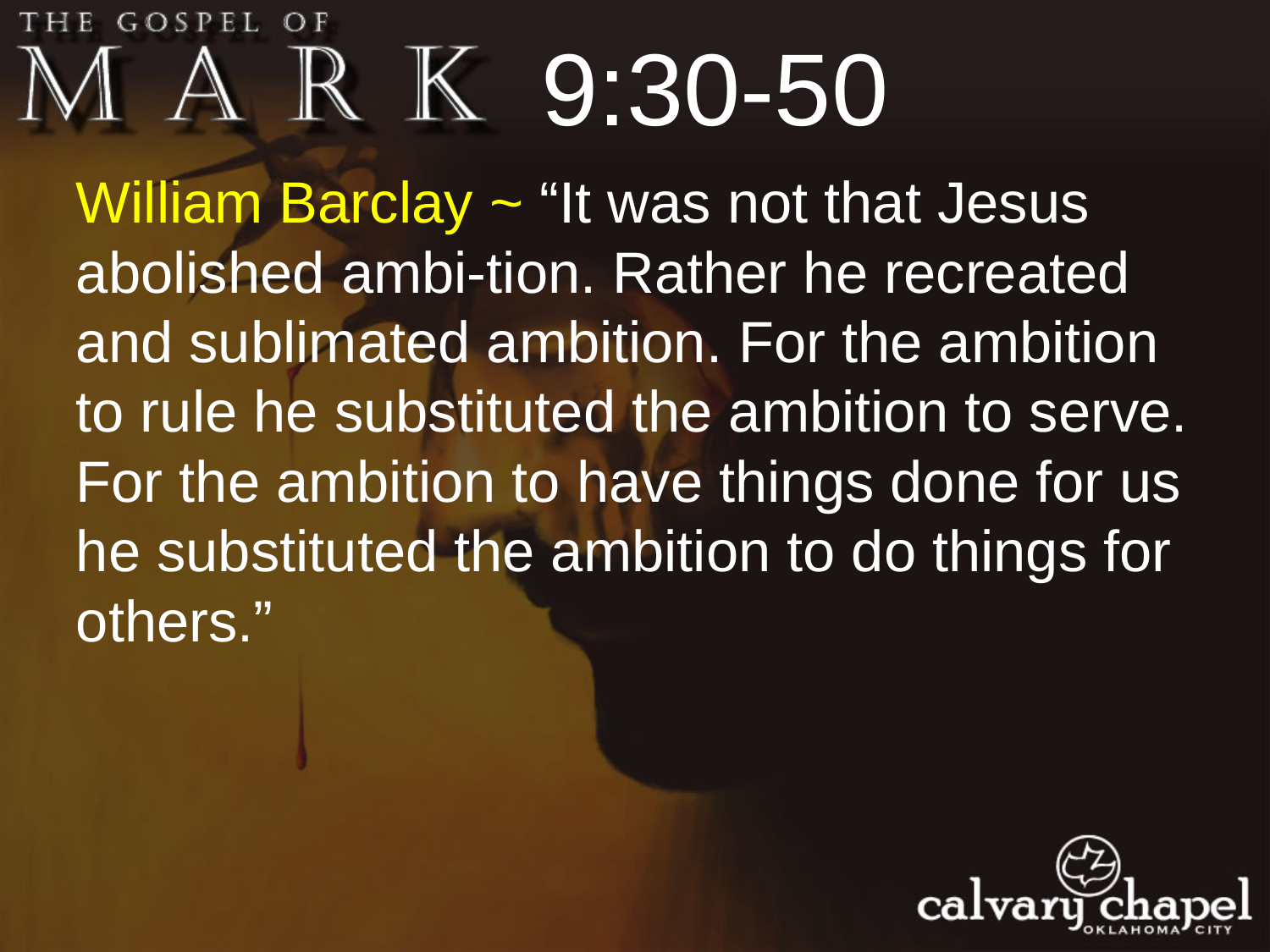

9:30-50
William Barclay ~ “It was not that Jesus abolished ambi-tion. Rather he recreated and sublimated ambition. For the ambition to rule he substituted the ambition to serve. For the ambition to have things done for us he substituted the ambition to do things for others.”